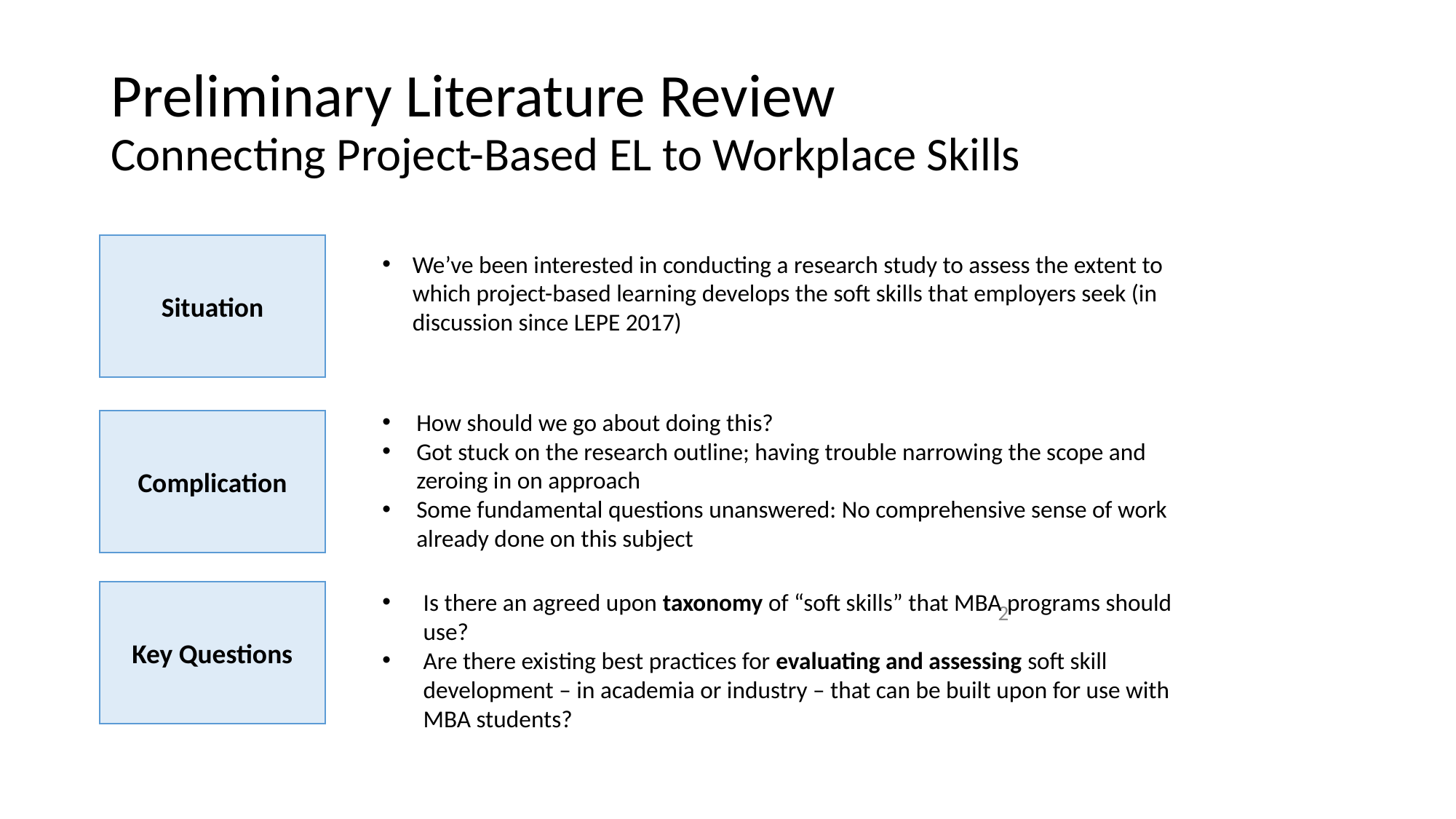

# Preliminary Literature Review Connecting Project-Based EL to Workplace Skills
Situation
We’ve been interested in conducting a research study to assess the extent to which project-based learning develops the soft skills that employers seek (in discussion since LEPE 2017)

How should we go about doing this?
Got stuck on the research outline; having trouble narrowing the scope and zeroing in on approach
Some fundamental questions unanswered: No comprehensive sense of work already done on this subject
Complication
Key Questions
Is there an agreed upon taxonomy of “soft skills” that MBA programs should use?
Are there existing best practices for evaluating and assessing soft skill development – in academia or industry – that can be built upon for use with MBA students?

2